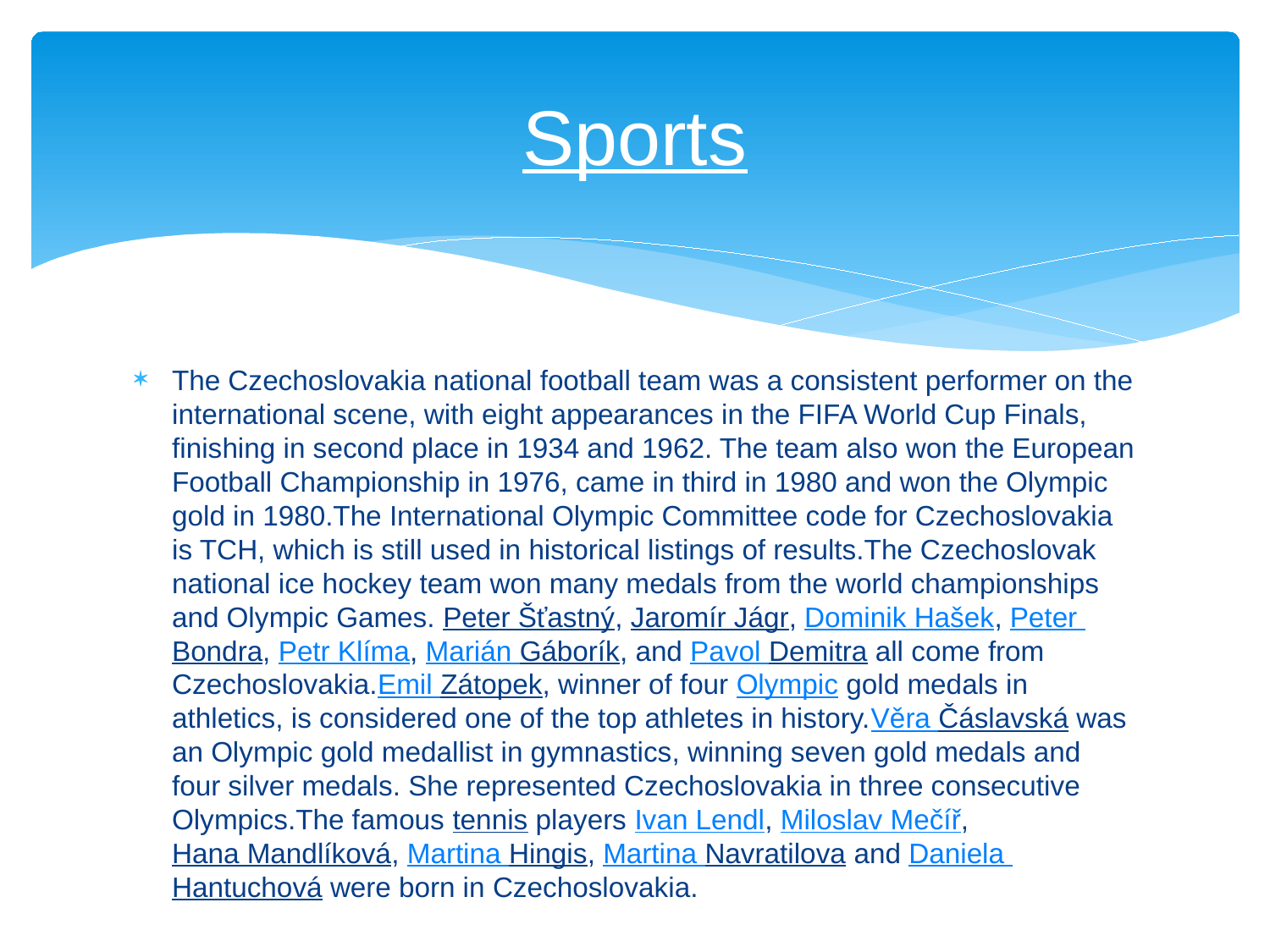

# Sports
The Czechoslovakia national football team was a consistent performer on the international scene, with eight appearances in the FIFA World Cup Finals, finishing in second place in 1934 and 1962. The team also won the European Football Championship in 1976, came in third in 1980 and won the Olympic gold in 1980.The International Olympic Committee code for Czechoslovakia is TCH, which is still used in historical listings of results.The Czechoslovak national ice hockey team won many medals from the world championships and Olympic Games. Peter Šťastný, Jaromír Jágr, Dominik Hašek, Peter Bondra, Petr Klíma, Marián Gáborík, and Pavol Demitra all come from Czechoslovakia.Emil Zátopek, winner of four Olympic gold medals in athletics, is considered one of the top athletes in history.Věra Čáslavská was an Olympic gold medallist in gymnastics, winning seven gold medals and four silver medals. She represented Czechoslovakia in three consecutive Olympics.The famous tennis players Ivan Lendl, Miloslav Mečíř, Hana Mandlíková, Martina Hingis, Martina Navratilova and Daniela Hantuchová were born in Czechoslovakia.